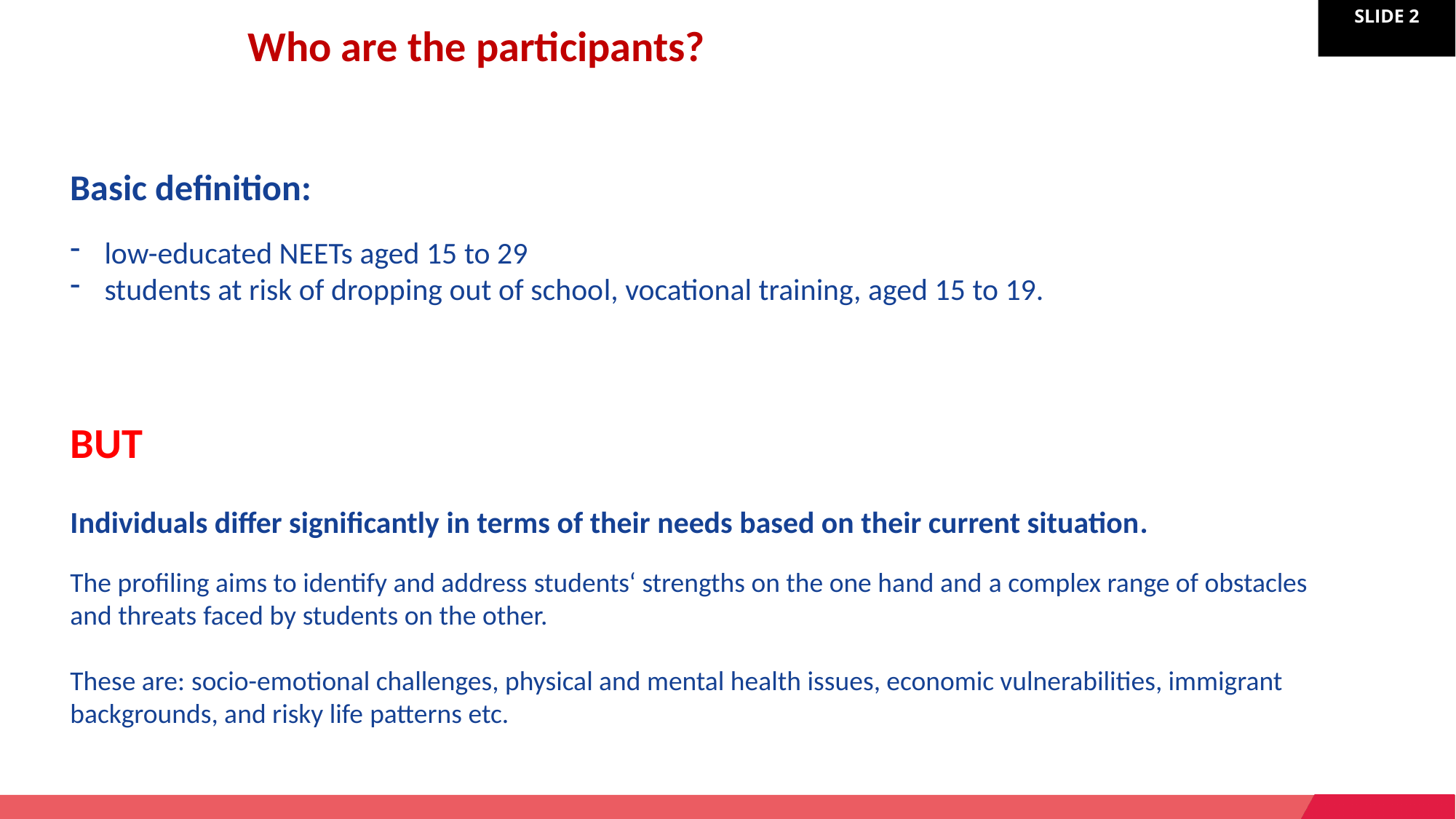

Who are the participants?

Basic definition:

low-educated NEETs aged 15 to 29
students at risk of dropping out of school, vocational training, aged 15 to 19.

BUT

Individuals differ significantly in terms of their needs based on their current situation.

The profiling aims to identify and address students‘ strengths on the one hand and a complex range of obstacles and threats faced by students on the other.

These are: socio-emotional challenges, physical and mental health issues, economic vulnerabilities, immigrant backgrounds, and risky life patterns etc.